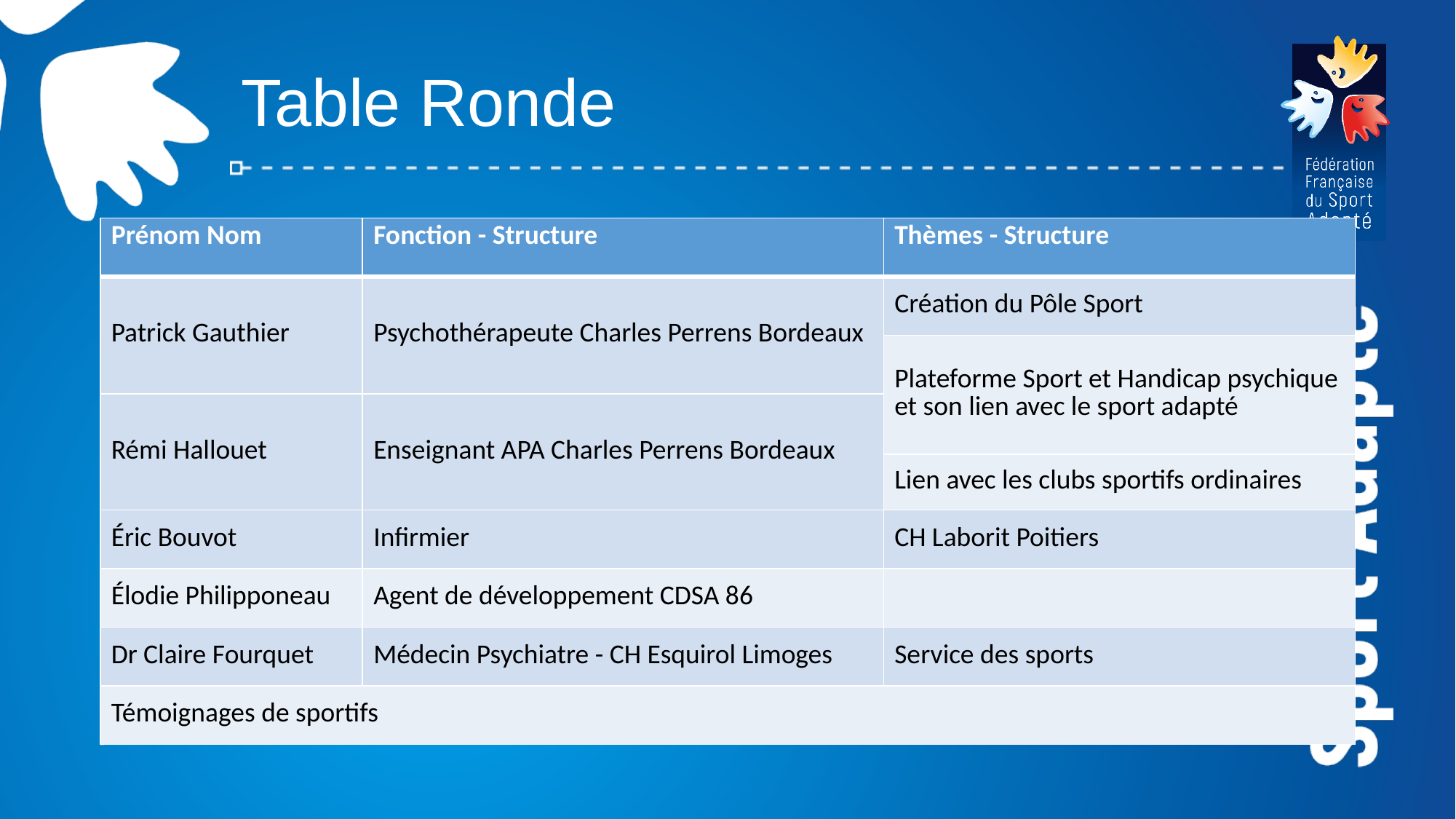

# Table Ronde
| Prénom Nom | Fonction - Structure | Thèmes - Structure |
| --- | --- | --- |
| Patrick Gauthier | Psychothérapeute Charles Perrens Bordeaux | Création du Pôle Sport |
|  |  | Plateforme Sport et Handicap psychique et son lien avec le sport adapté |
| Rémi Hallouet | Enseignant APA Charles Perrens Bordeaux |  |
|  |  | Lien avec les clubs sportifs ordinaires |
| Éric Bouvot | Infirmier | CH Laborit Poitiers |
| Élodie Philipponeau | Agent de développement CDSA 86 |  |
| Dr Claire Fourquet | Médecin Psychiatre - CH Esquirol Limoges | Service des sports |
| Témoignages de sportifs |  |  |